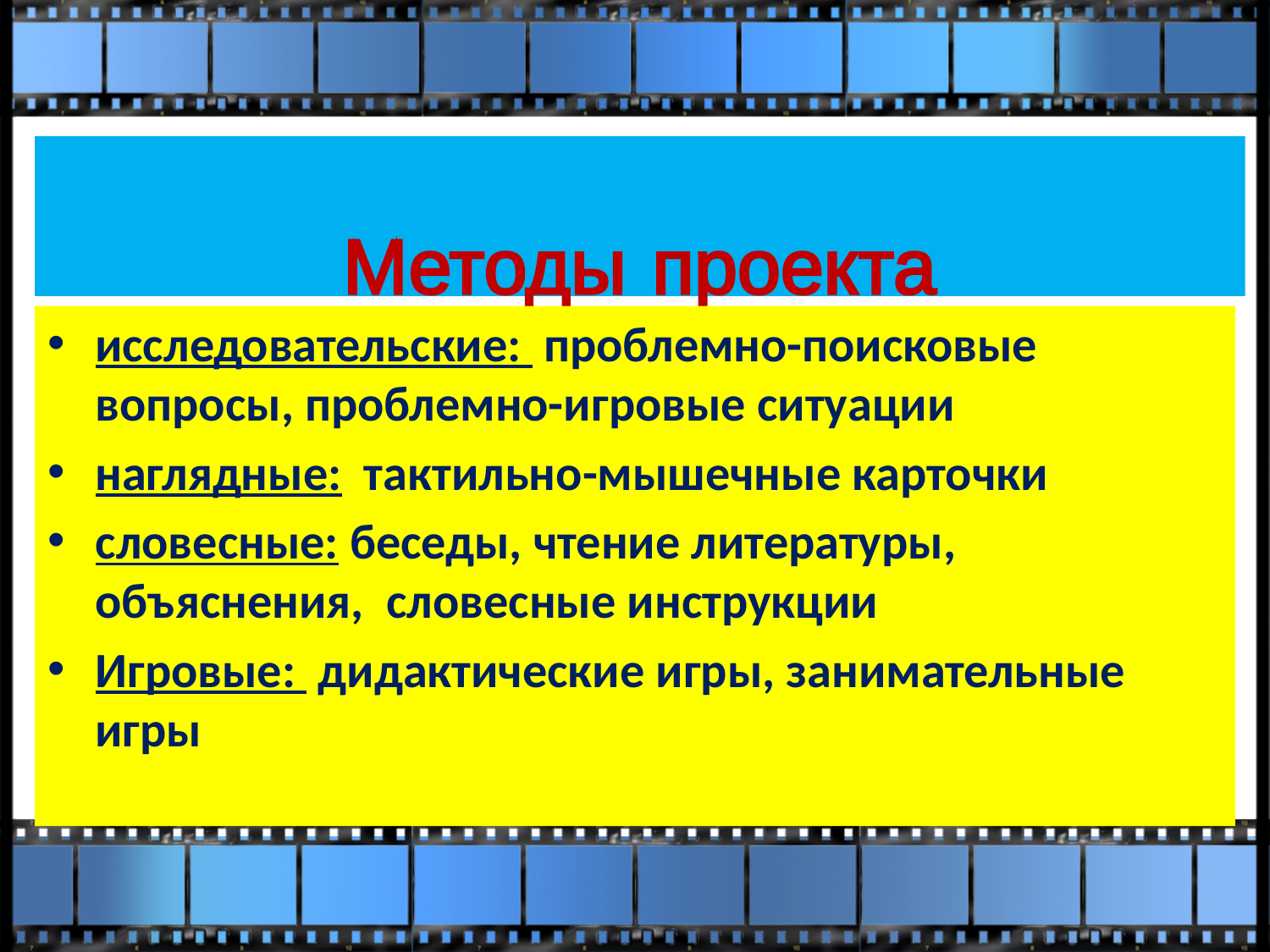

# Методы проекта
исследовательские:  проблемно-поисковые вопросы, проблемно-игровые ситуации
наглядные:  тактильно-мышечные карточки
словесные: беседы, чтение литературы, объяснения,  словесные инструкции
Игровые:  дидактические игры, занимательные игры